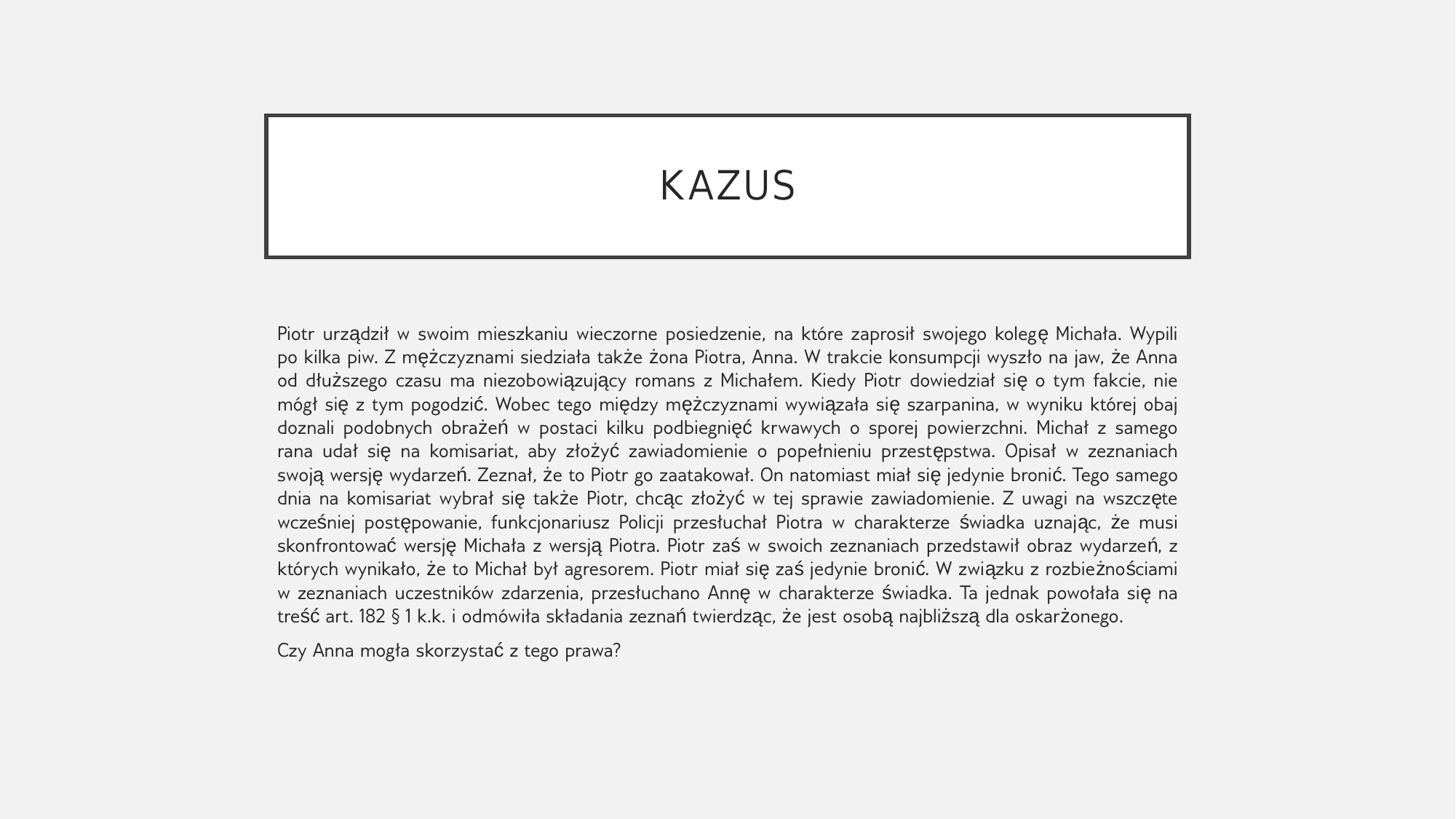

# kazus
Piotr urządził w swoim mieszkaniu wieczorne posiedzenie, na które zaprosił swojego kolegę Michała. Wypili po kilka piw. Z mężczyznami siedziała także żona Piotra, Anna. W trakcie konsumpcji wyszło na jaw, że Anna od dłuższego czasu ma niezobowiązujący romans z Michałem. Kiedy Piotr dowiedział się o tym fakcie, nie mógł się z tym pogodzić. Wobec tego między mężczyznami wywiązała się szarpanina, w wyniku której obaj doznali podobnych obrażeń w postaci kilku podbiegnięć krwawych o sporej powierzchni. Michał z samego rana udał się na komisariat, aby złożyć zawiadomienie o popełnieniu przestępstwa. Opisał w zeznaniach swoją wersję wydarzeń. Zeznał, że to Piotr go zaatakował. On natomiast miał się jedynie bronić. Tego samego dnia na komisariat wybrał się także Piotr, chcąc złożyć w tej sprawie zawiadomienie. Z uwagi na wszczęte wcześniej postępowanie, funkcjonariusz Policji przesłuchał Piotra w charakterze świadka uznając, że musi skonfrontować wersję Michała z wersją Piotra. Piotr zaś w swoich zeznaniach przedstawił obraz wydarzeń, z których wynikało, że to Michał był agresorem. Piotr miał się zaś jedynie bronić. W związku z rozbieżnościami w zeznaniach uczestników zdarzenia, przesłuchano Annę w charakterze świadka. Ta jednak powołała się na treść art. 182 § 1 k.k. i odmówiła składania zeznań twierdząc, że jest osobą najbliższą dla oskarżonego.
Czy Anna mogła skorzystać z tego prawa?